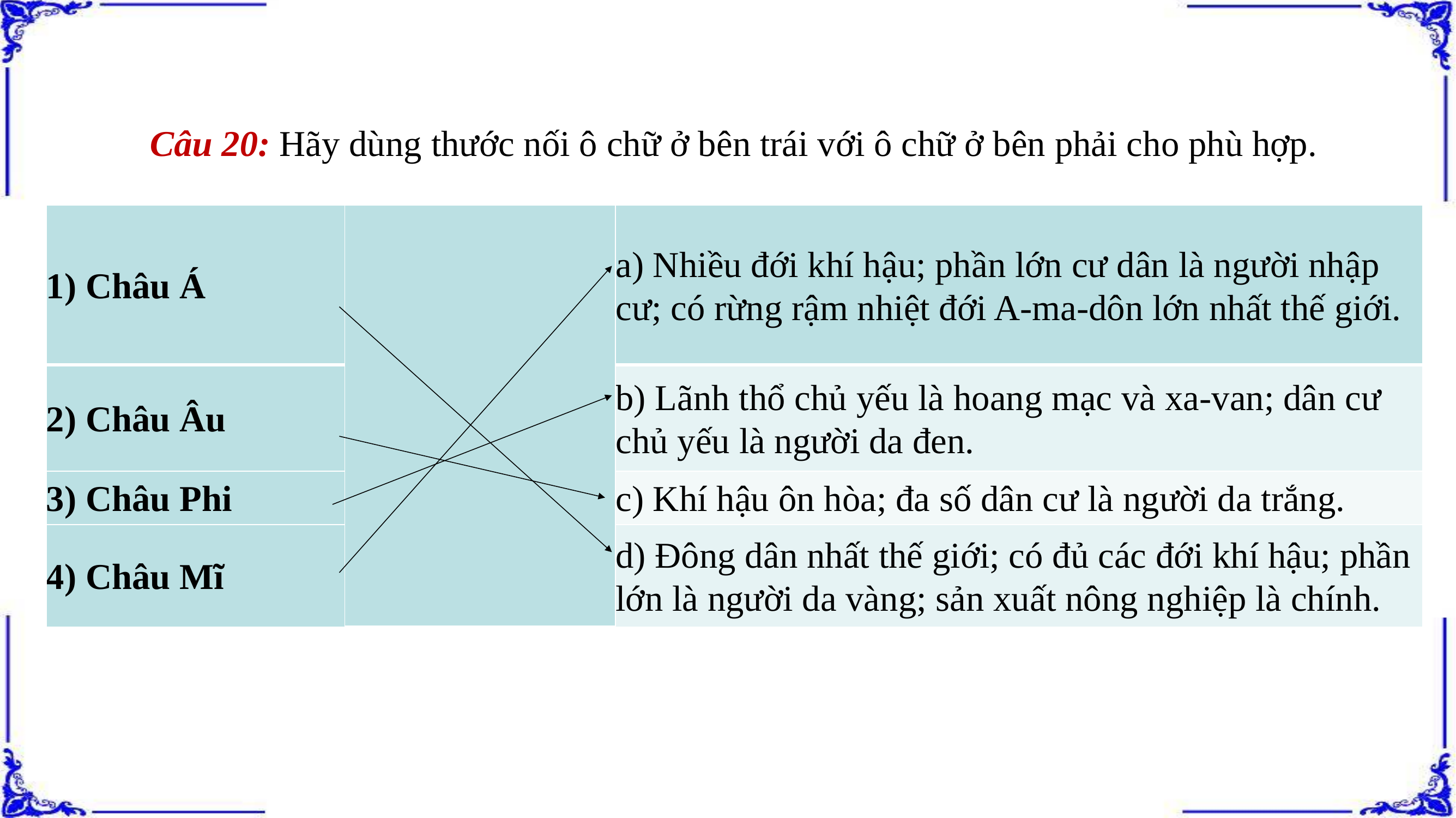

Câu 20: Hãy dùng thước nối ô chữ ở bên trái với ô chữ ở bên phải cho phù hợp.
| 1) Châu Á |  | a) Nhiều đới khí hậu; phần lớn cư dân là người nhập cư; có rừng rậm nhiệt đới A-ma-dôn lớn nhất thế giới. |
| --- | --- | --- |
| 2) Châu Âu |  | b) Lãnh thổ chủ yếu là hoang mạc và xa-van; dân cư chủ yếu là người da đen. |
| 3) Châu Phi |  | c) Khí hậu ôn hòa; đa số dân cư là người da trắng. |
| 4) Châu Mĩ |  | d) Đông dân nhất thế giới; có đủ các đới khí hậu; phần lớn là người da vàng; sản xuất nông nghiệp là chính. |